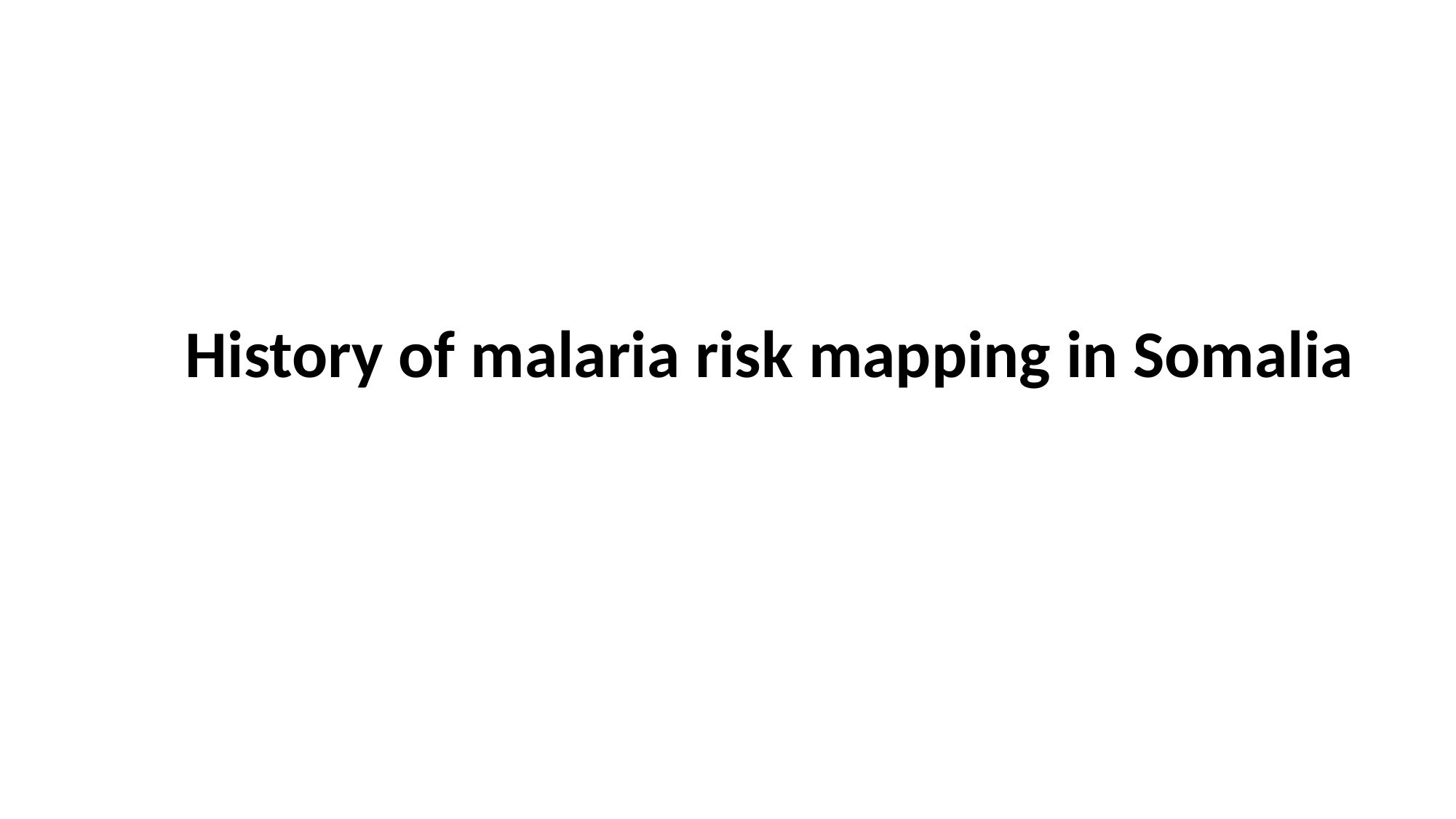

History of malaria risk mapping in Somalia